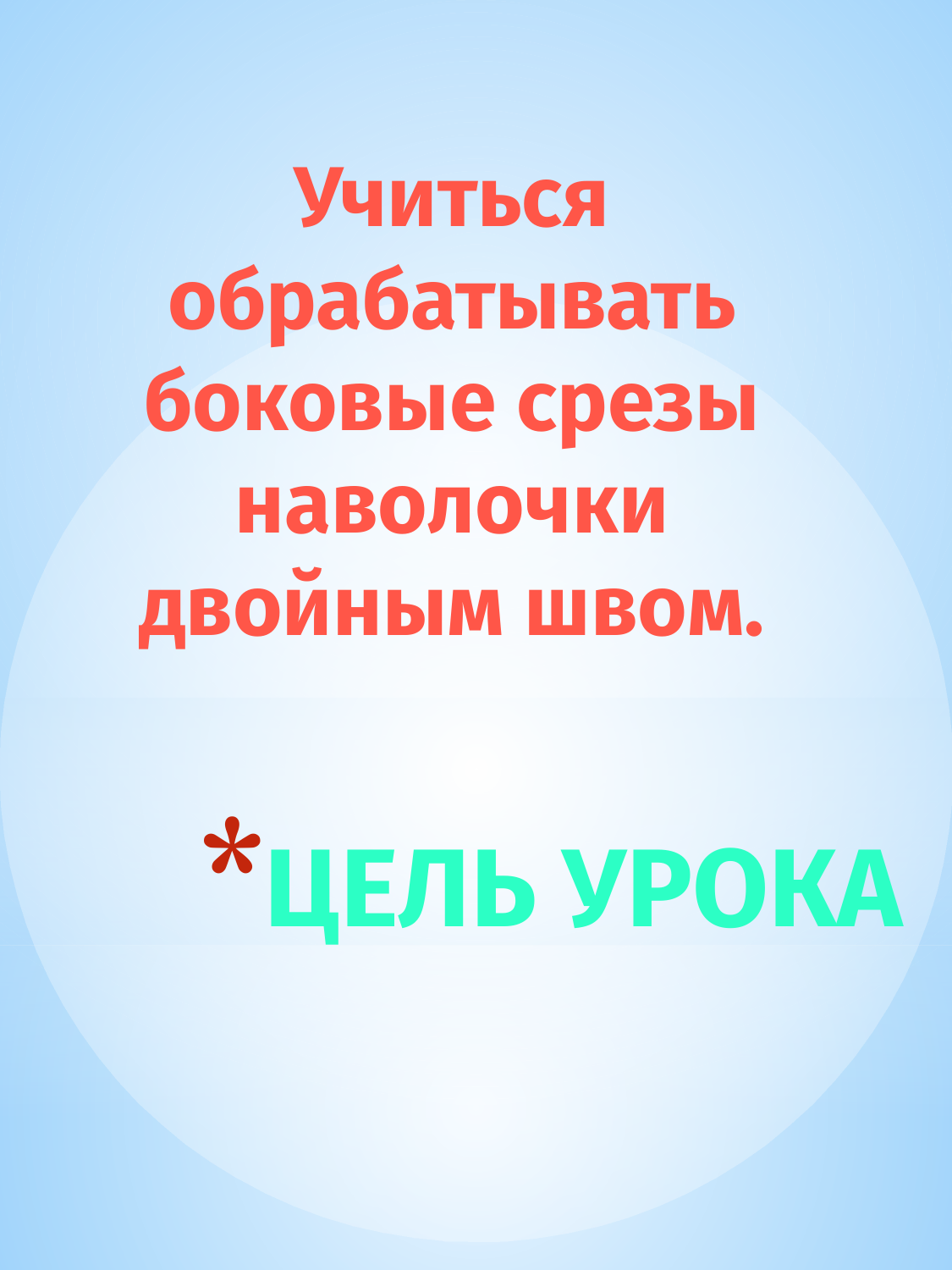

Учиться обрабатывать боковые срезы наволочки двойным швом.

# Цель урока